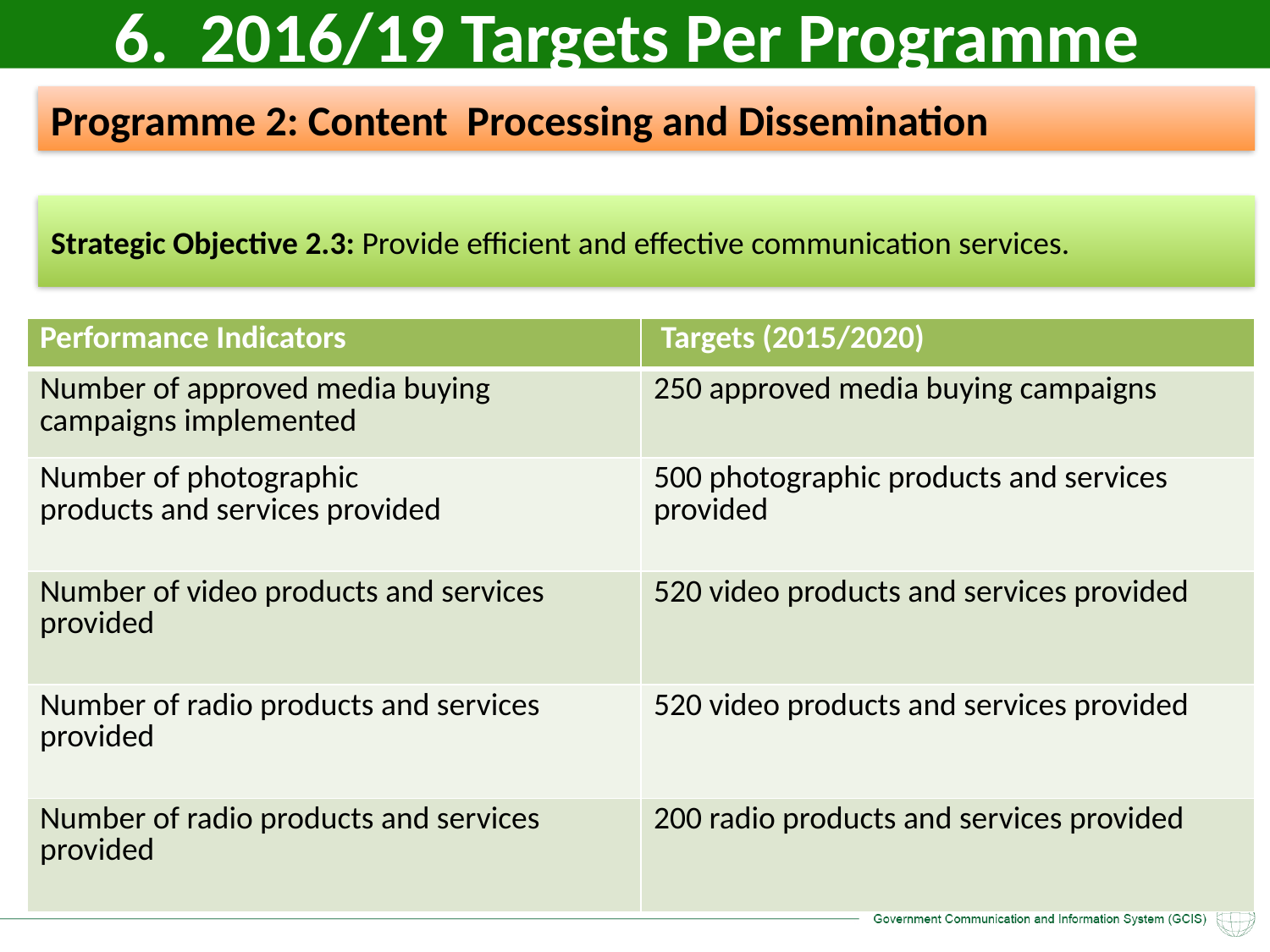

6.  2016/19 Targets Per Programme
Programme 2: Content  Processing and Dissemination
Strategic Objective 2.3: Provide efficient and effective communication services.
| Performance Indicators | Targets (2015/2020) |
| --- | --- |
| Number of approved media buying campaigns implemented | 250 approved media buying campaigns |
| Number of photographic products and services provided | 500 photographic products and services provided |
| Number of video products and services provided | 520 video products and services provided |
| Number of radio products and services provided | 520 video products and services provided |
| Number of radio products and services provided | 200 radio products and services provided |